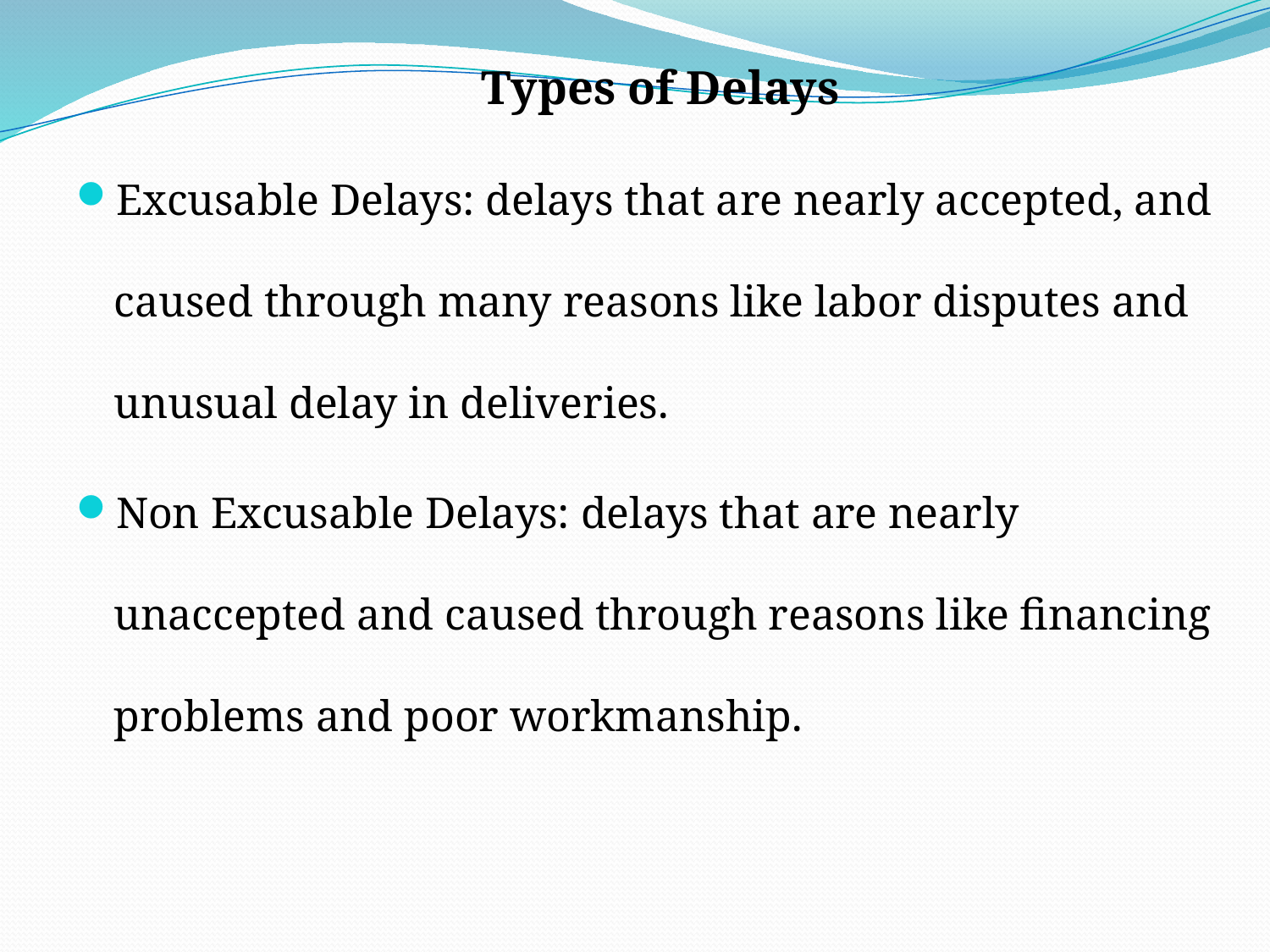

Types of Delays
Excusable Delays: delays that are nearly accepted, and caused through many reasons like labor disputes and unusual delay in deliveries.
Non Excusable Delays: delays that are nearly unaccepted and caused through reasons like financing problems and poor workmanship.